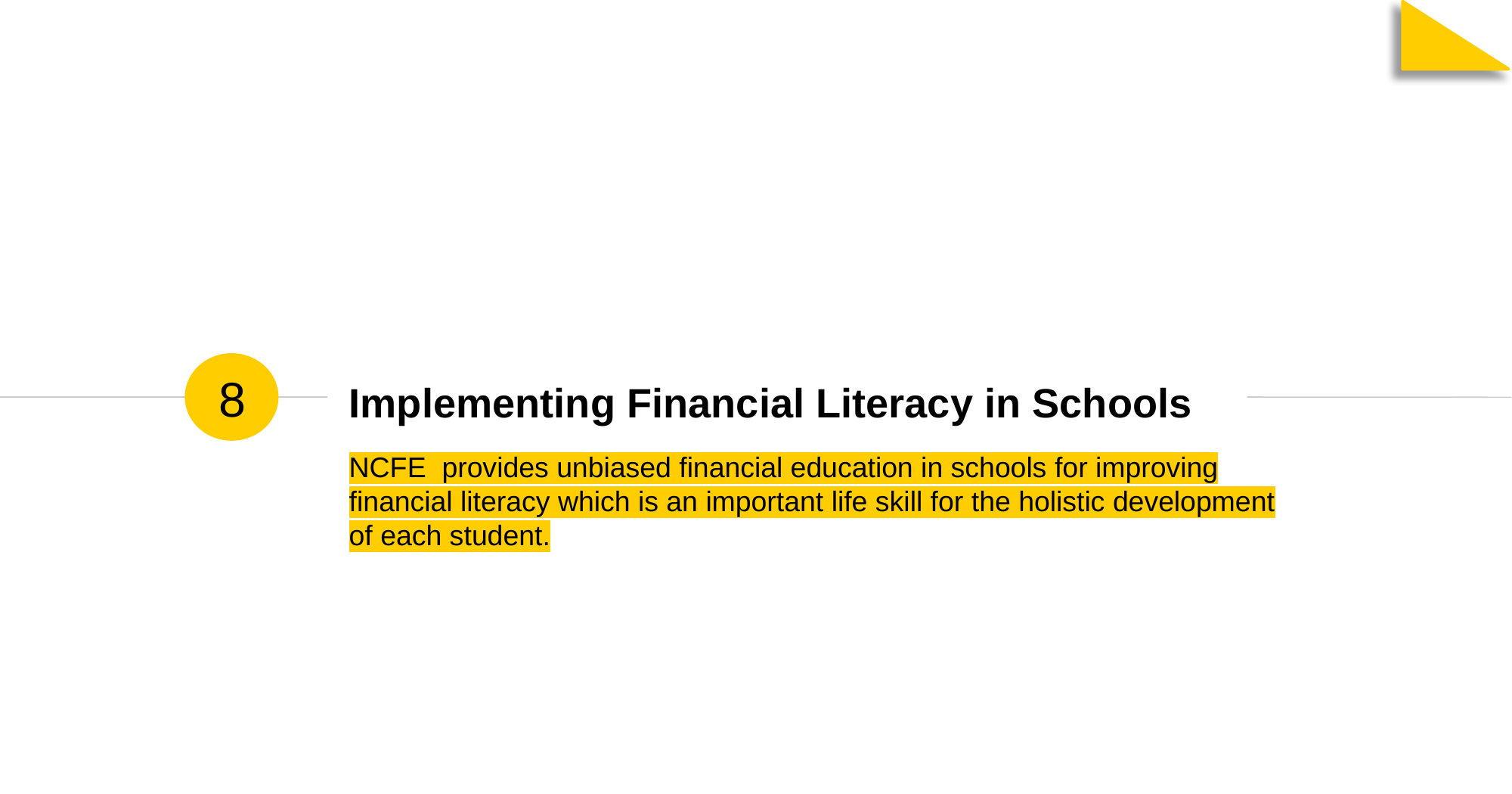

# Implementing Financial Literacy in Schools
8
NCFE  provides unbiased financial education in schools for improving financial literacy which is an important life skill for the holistic development of each student.